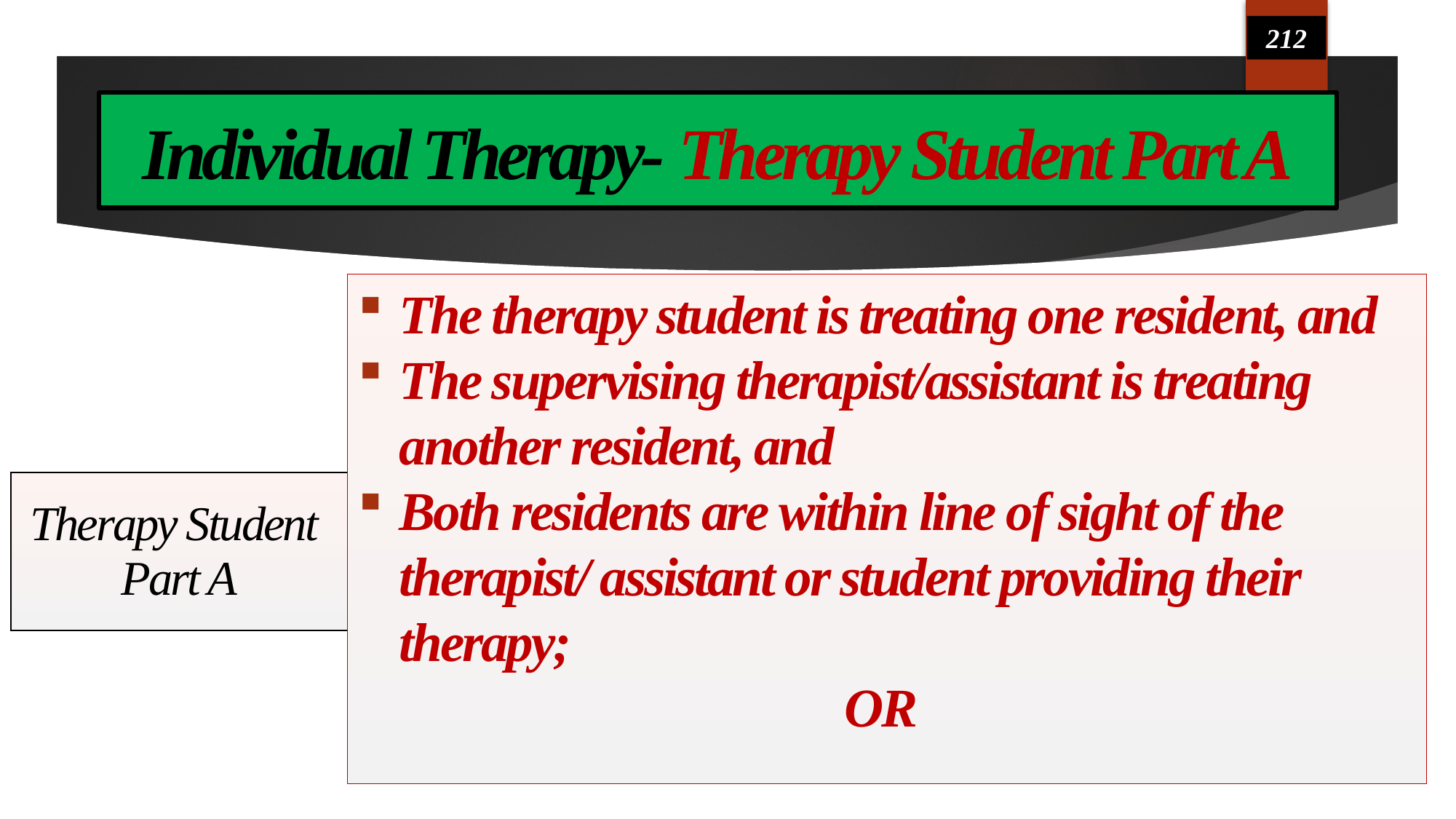

212
# Individual Therapy- Therapy Student Part A
The therapy student is treating one resident, and
The supervising therapist/assistant is treating another resident, and
Both residents are within line of sight of the therapist/ assistant or student providing their therapy;
OR
| Therapy Student Part A |
| --- |